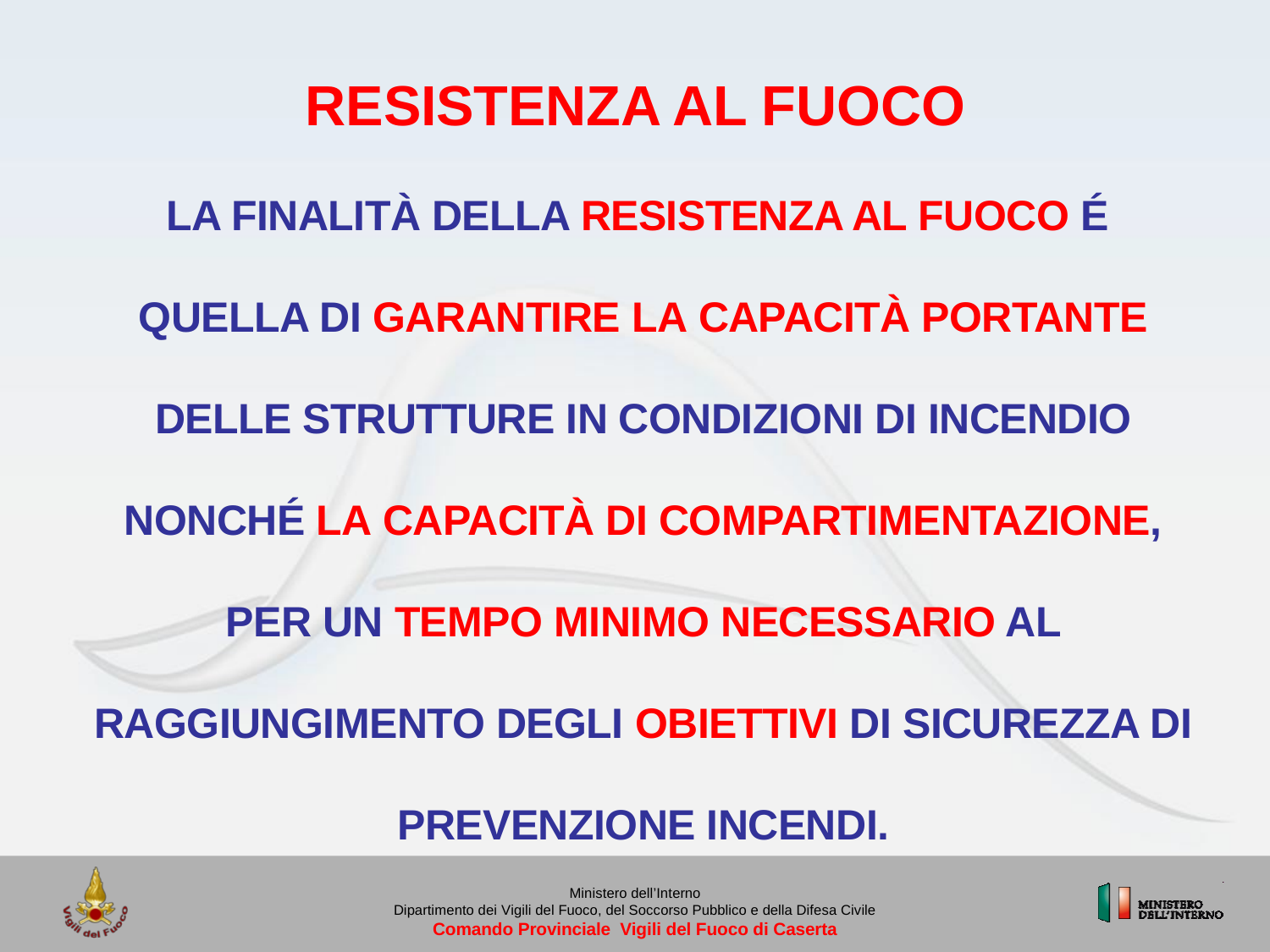

RESISTENZA AL FUOCO

LA FINALITÀ DELLA RESISTENZA AL FUOCO É

QUELLA DI GARANTIRE LA CAPACITÀ PORTANTE

 DELLE STRUTTURE IN CONDIZIONI DI INCENDIO

NONCHÉ LA CAPACITÀ DI COMPARTIMENTAZIONE,

 PER UN TEMPO MINIMO NECESSARIO AL

RAGGIUNGIMENTO DEGLI OBIETTIVI DI SICUREZZA DI

 PREVENZIONE INCENDI.

Ministero dell’Interno
Dipartimento dei Vigili del Fuoco, del Soccorso Pubblico e della Difesa Civile
Comando Provinciale  Vigili del Fuoco di Caserta